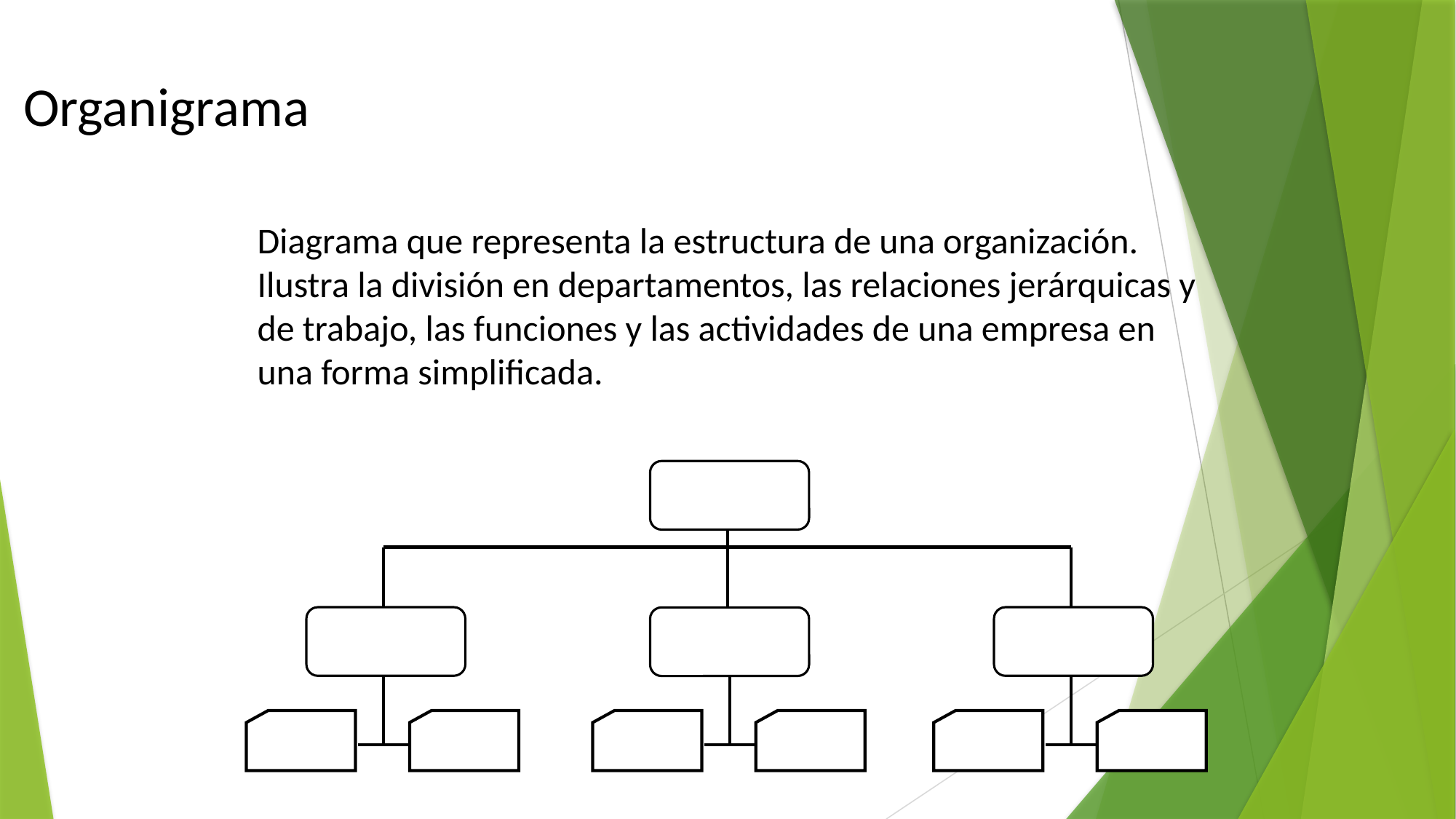

Organigrama
Diagrama que representa la estructura de una organización.
Ilustra la división en departamentos, las relaciones jerárquicas y de trabajo, las funciones y las actividades de una empresa en una forma simplificada.